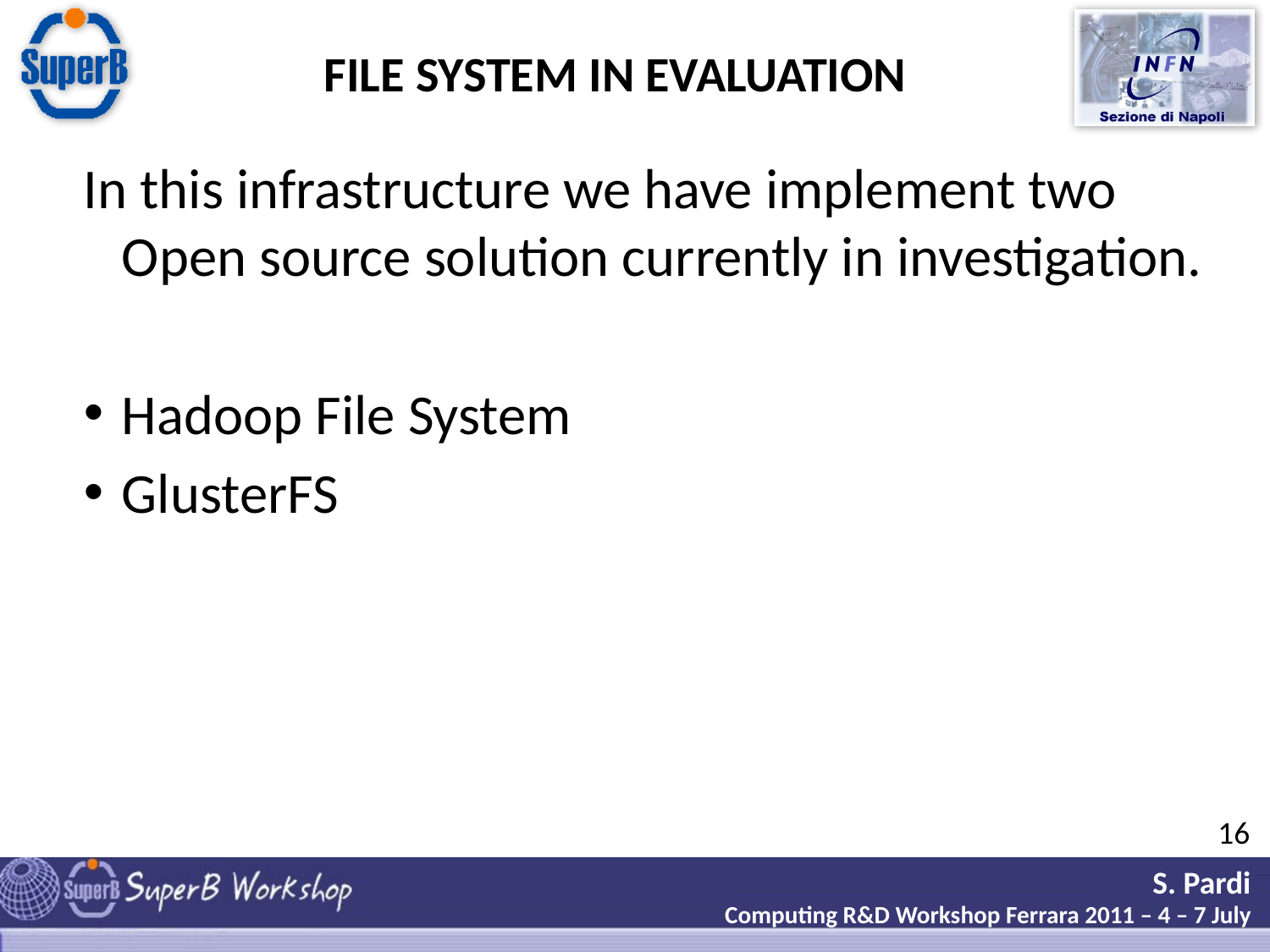

FILE SYSTEM IN EVALUATION
In this infrastructure we have implement two Open source solution currently in investigation.

Hadoop File System
GlusterFS
16